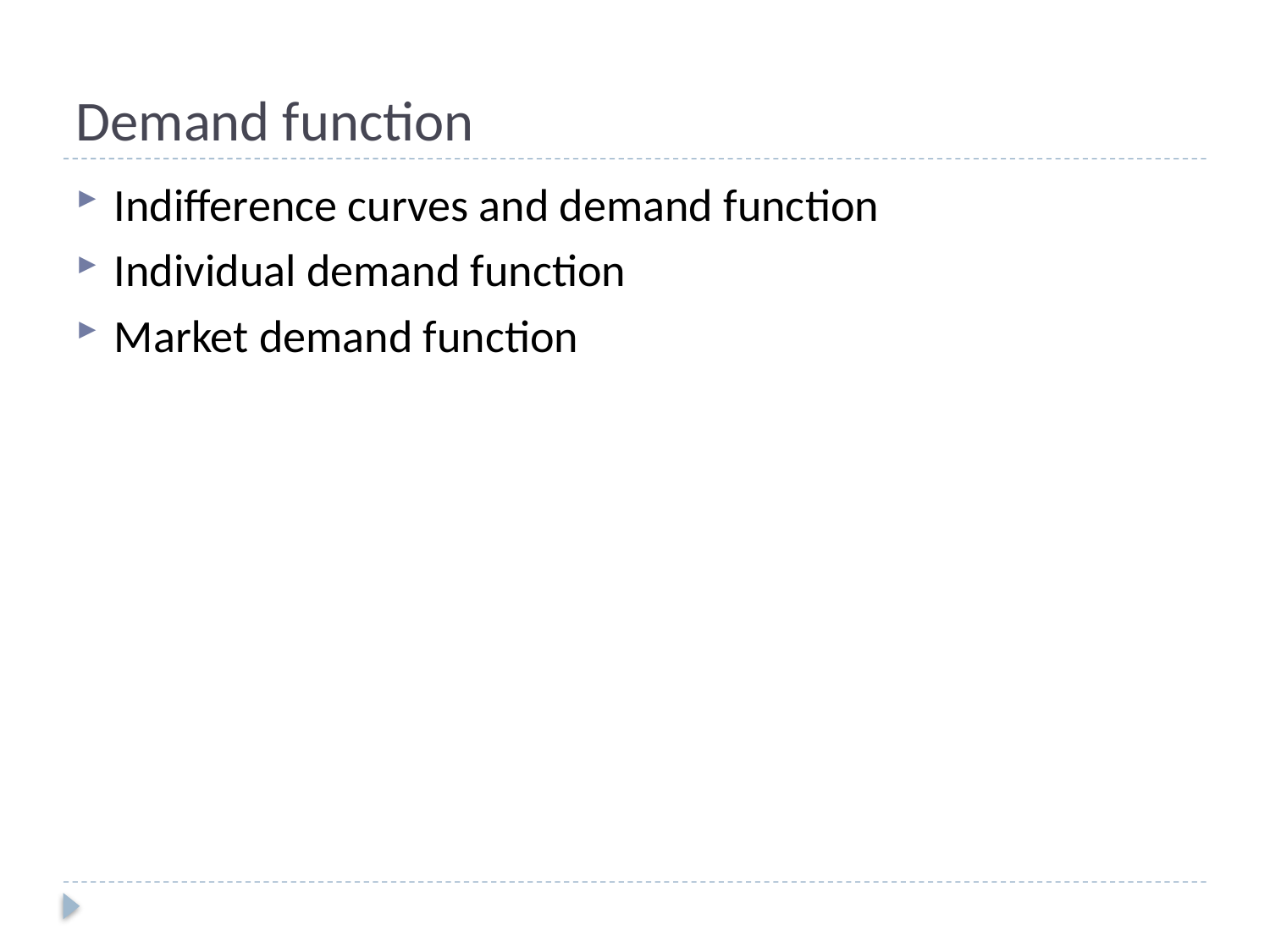

# Demand function
Indifference curves and demand function
Individual demand function
Market demand function